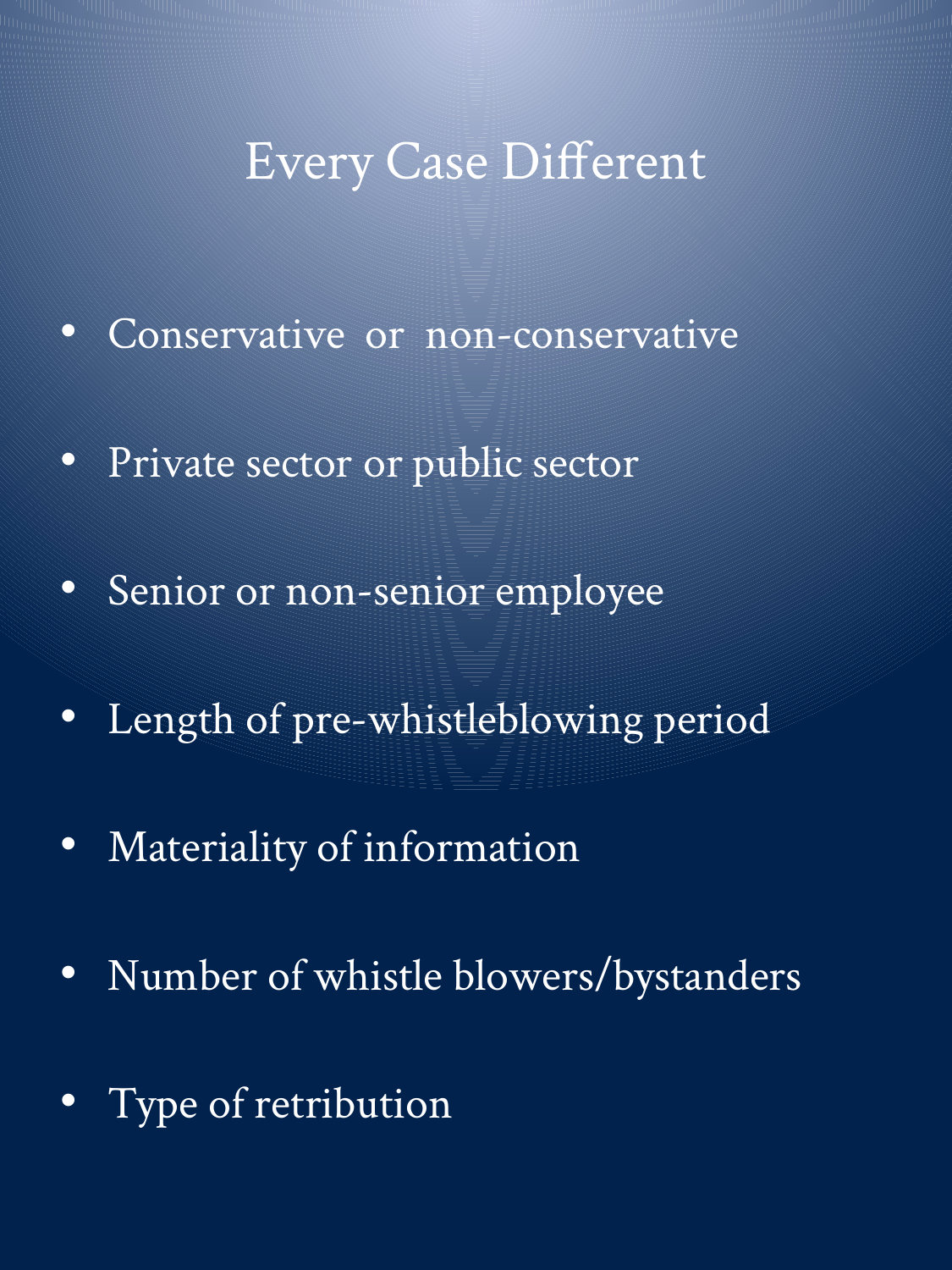

# Every Case Different
Conservative  or  non-conservative

Private sector or public sector

Senior or non-senior employee

Length of pre-whistleblowing period

Materiality of information

Number of whistle blowers/bystanders

Type of retribution